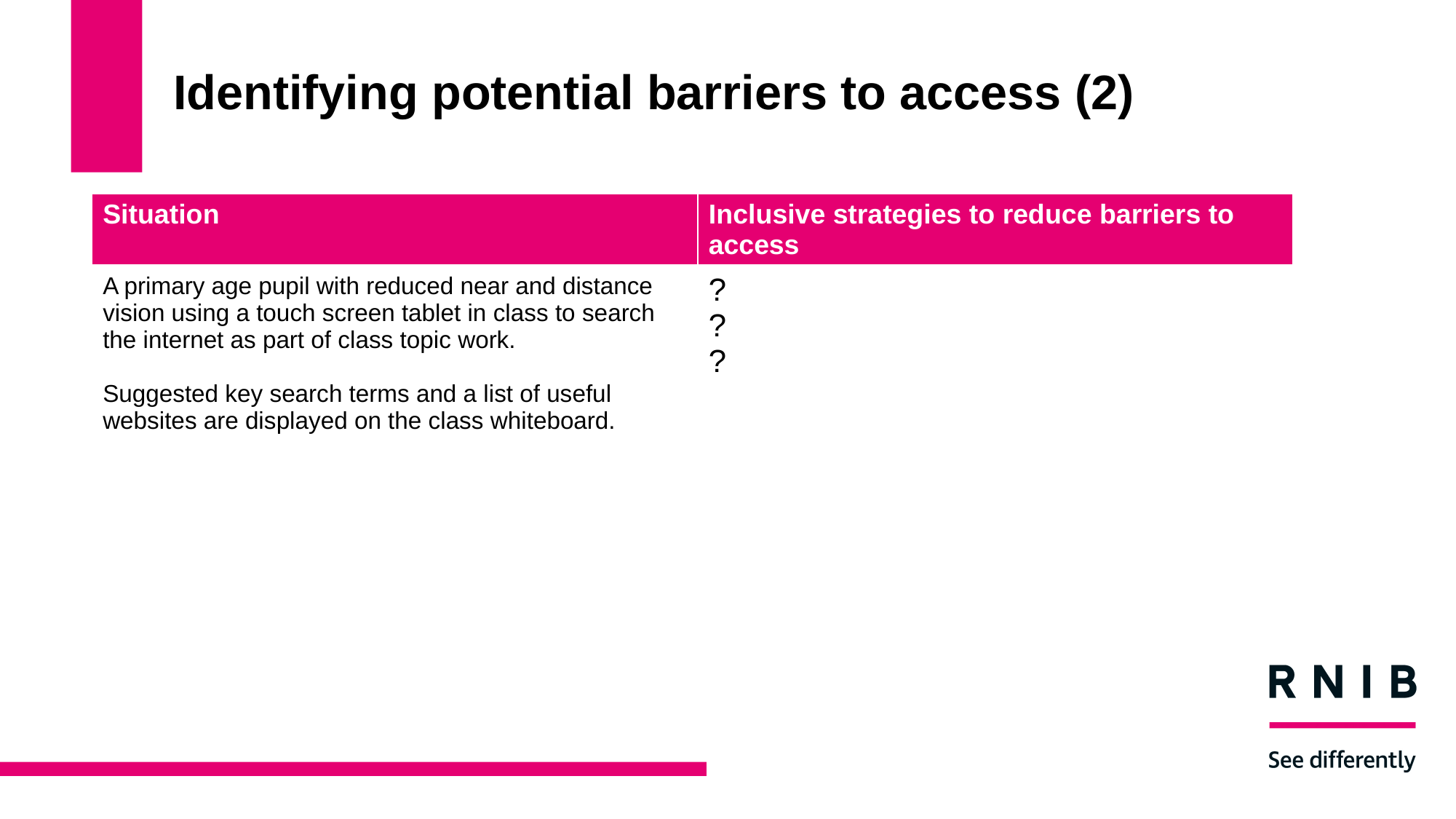

# Identifying potential barriers to access (2)
| Situation | Inclusive strategies to reduce barriers to access |
| --- | --- |
| A primary age pupil with reduced near and distance vision using a touch screen tablet in class to search the internet as part of class topic work.  Suggested key search terms and a list of useful websites are displayed on the class whiteboard. | ? ? ? |
|  |  |
|  |  |